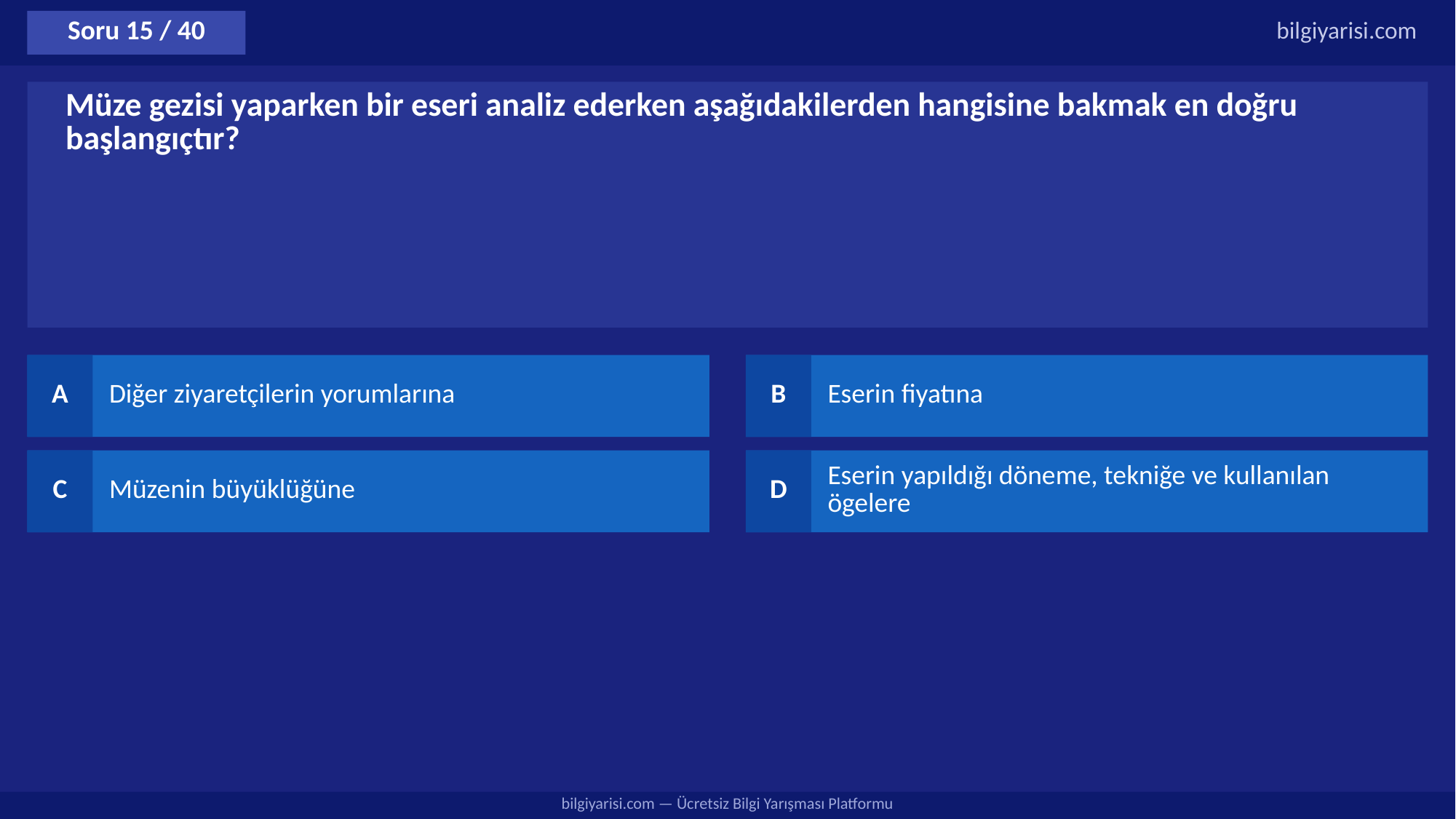

Soru 15 / 40
bilgiyarisi.com

Müze gezisi yaparken bir eseri analiz ederken aşağıdakilerden hangisine bakmak en doğru başlangıçtır?

A
Diğer ziyaretçilerin yorumlarına

B
Eserin fiyatına

C
Müzenin büyüklüğüne

D
Eserin yapıldığı döneme, tekniğe ve kullanılan ögelere
bilgiyarisi.com — Ücretsiz Bilgi Yarışması Platformu